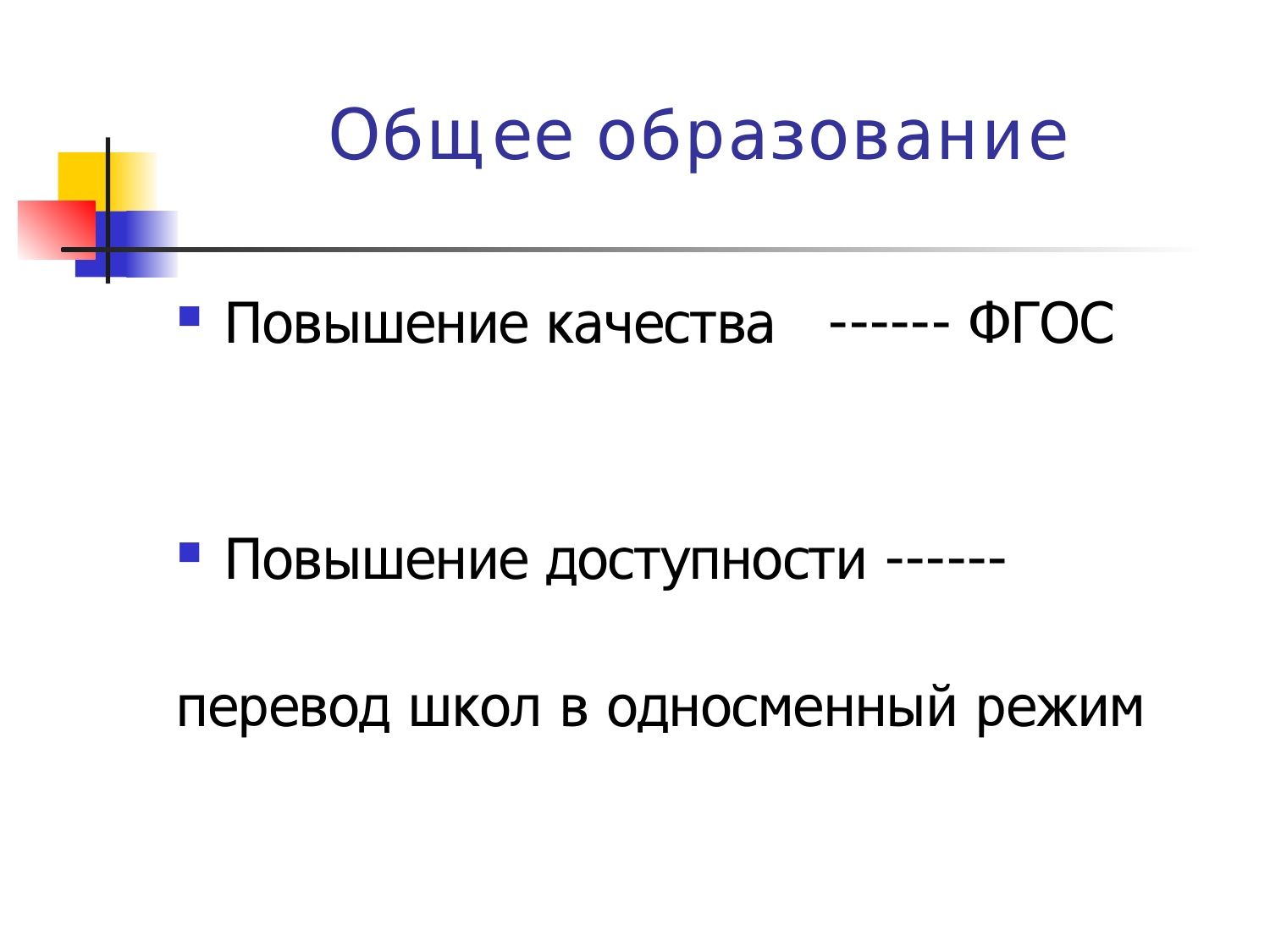

Общее образование
Повышение качества   ------ ФГОС

Повышение доступности ------
перевод школ в односменный режим